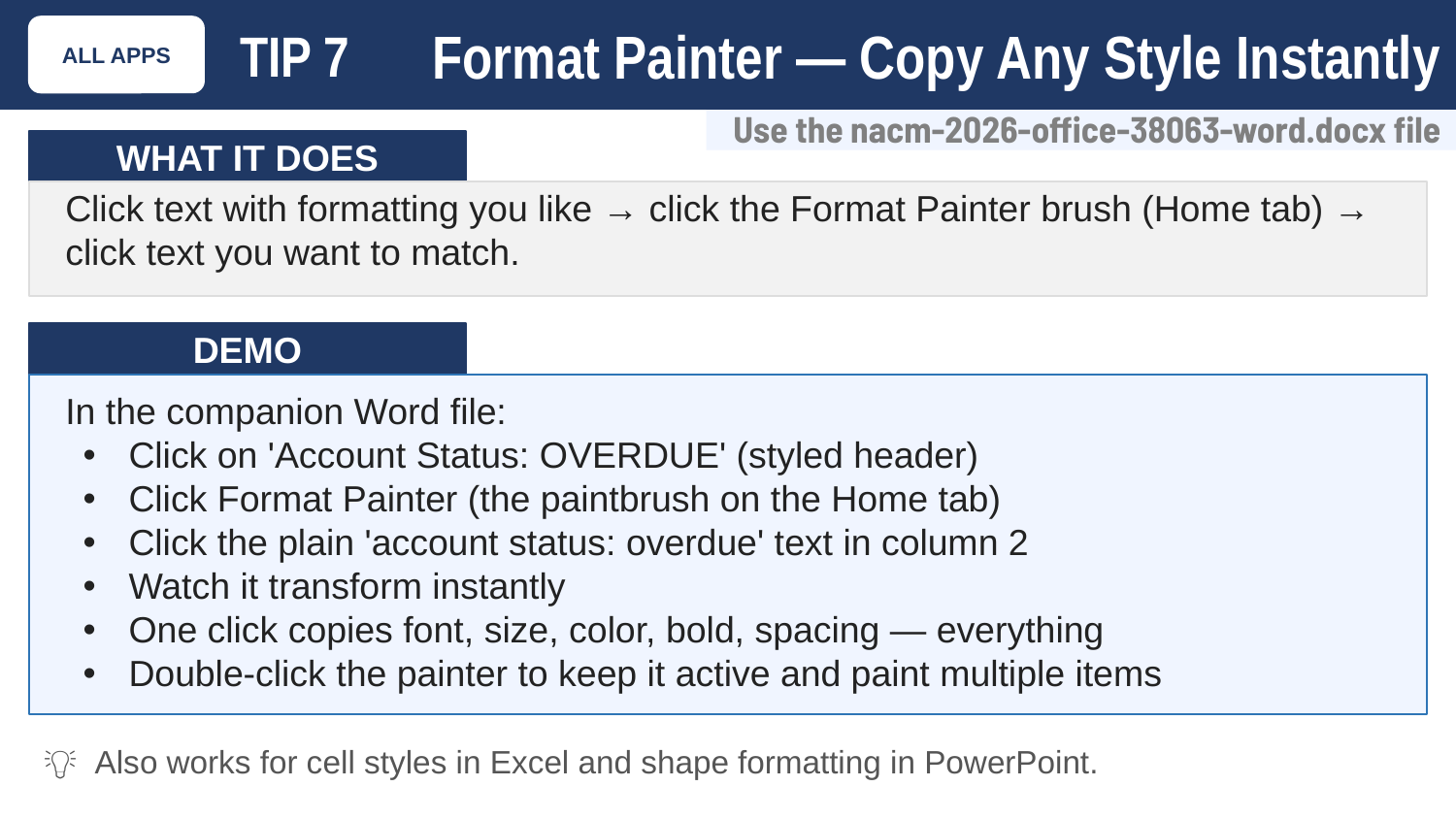

Format Painter — Copy Any Style Instantly

ALL APPS
TIP 7
Use the nacm-2026-office-38063-word.docx file

WHAT IT DOES
Click text with formatting you like → click the Format Painter brush (Home tab) → click text you want to match.

DEMO

In the companion Word file:
Click on 'Account Status: OVERDUE' (styled header)
Click Format Painter (the paintbrush on the Home tab)
Click the plain 'account status: overdue' text in column 2
Watch it transform instantly
One click copies font, size, color, bold, spacing — everything
Double-click the painter to keep it active and paint multiple items
💡  Also works for cell styles in Excel and shape formatting in PowerPoint.